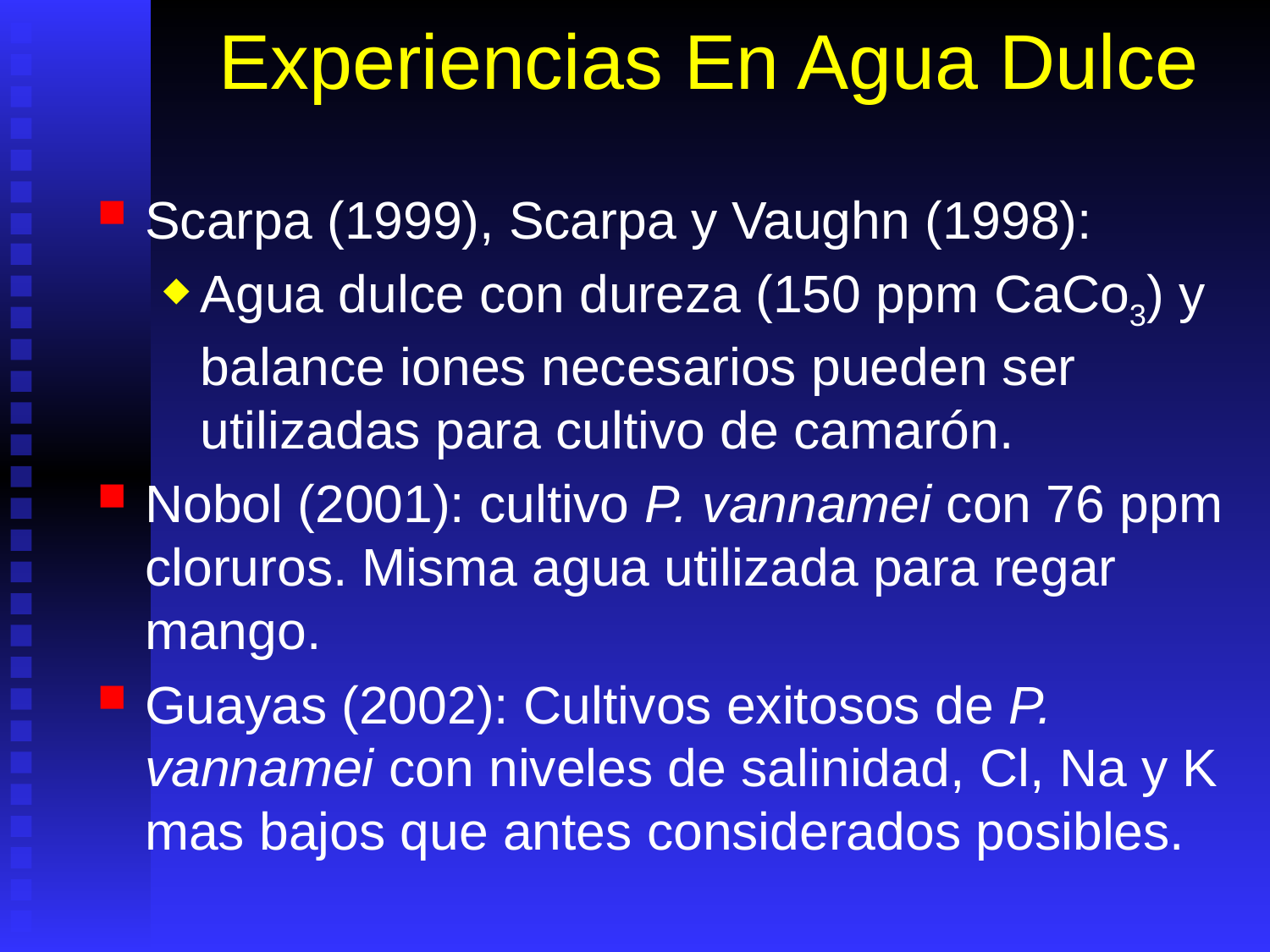

# Experiencias En Agua Dulce
Scarpa (1999), Scarpa y Vaughn (1998):
Agua dulce con dureza (150 ppm CaCo3) y balance iones necesarios pueden ser utilizadas para cultivo de camarón.
Nobol (2001): cultivo P. vannamei con 76 ppm cloruros. Misma agua utilizada para regar mango.
Guayas (2002): Cultivos exitosos de P. vannamei con niveles de salinidad, Cl, Na y K mas bajos que antes considerados posibles.